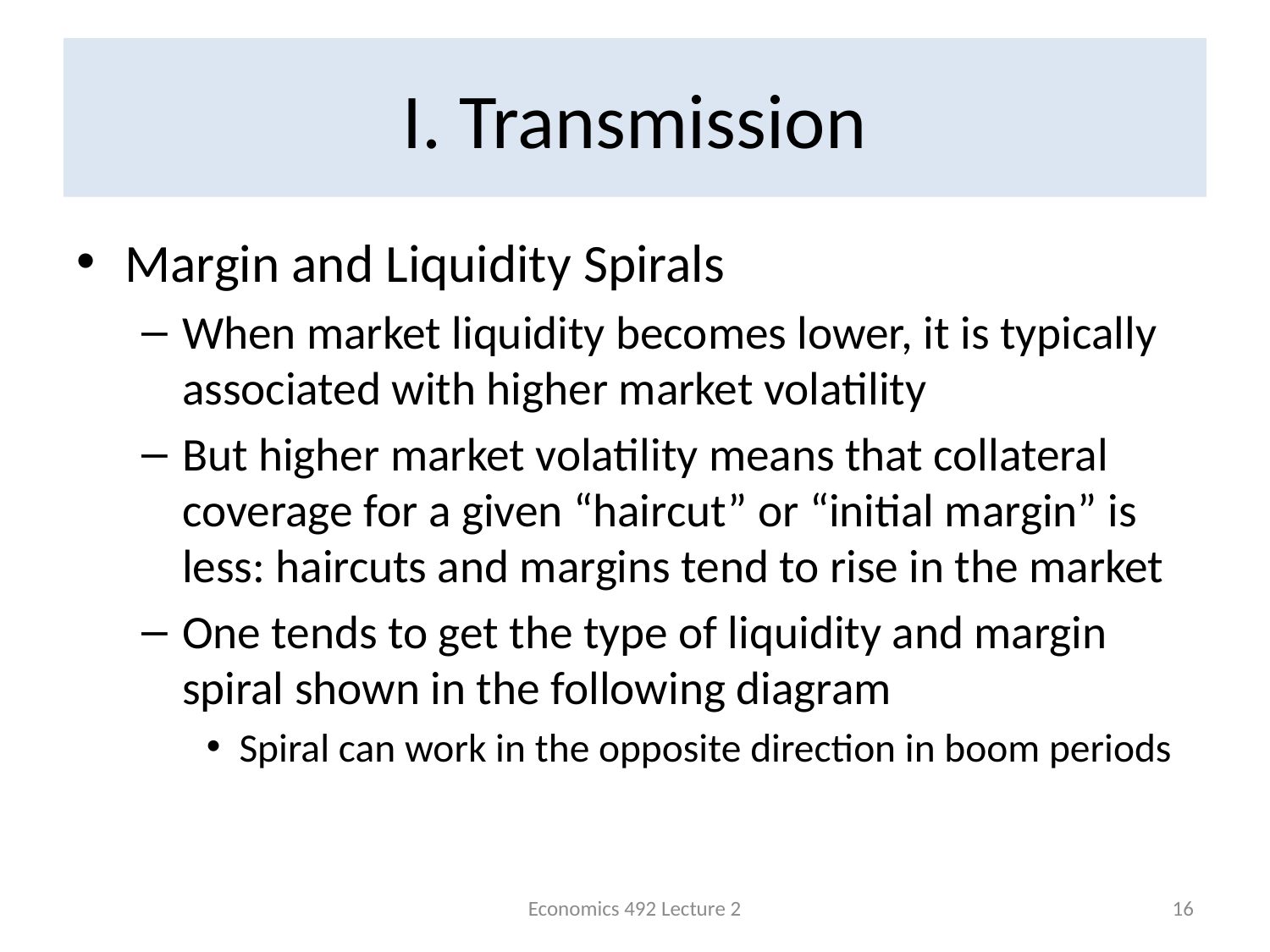

# I. Transmission
Margin and Liquidity Spirals
When market liquidity becomes lower, it is typically associated with higher market volatility
But higher market volatility means that collateral coverage for a given “haircut” or “initial margin” is less: haircuts and margins tend to rise in the market
One tends to get the type of liquidity and margin spiral shown in the following diagram
Spiral can work in the opposite direction in boom periods

Economics 492 Lecture 2
16